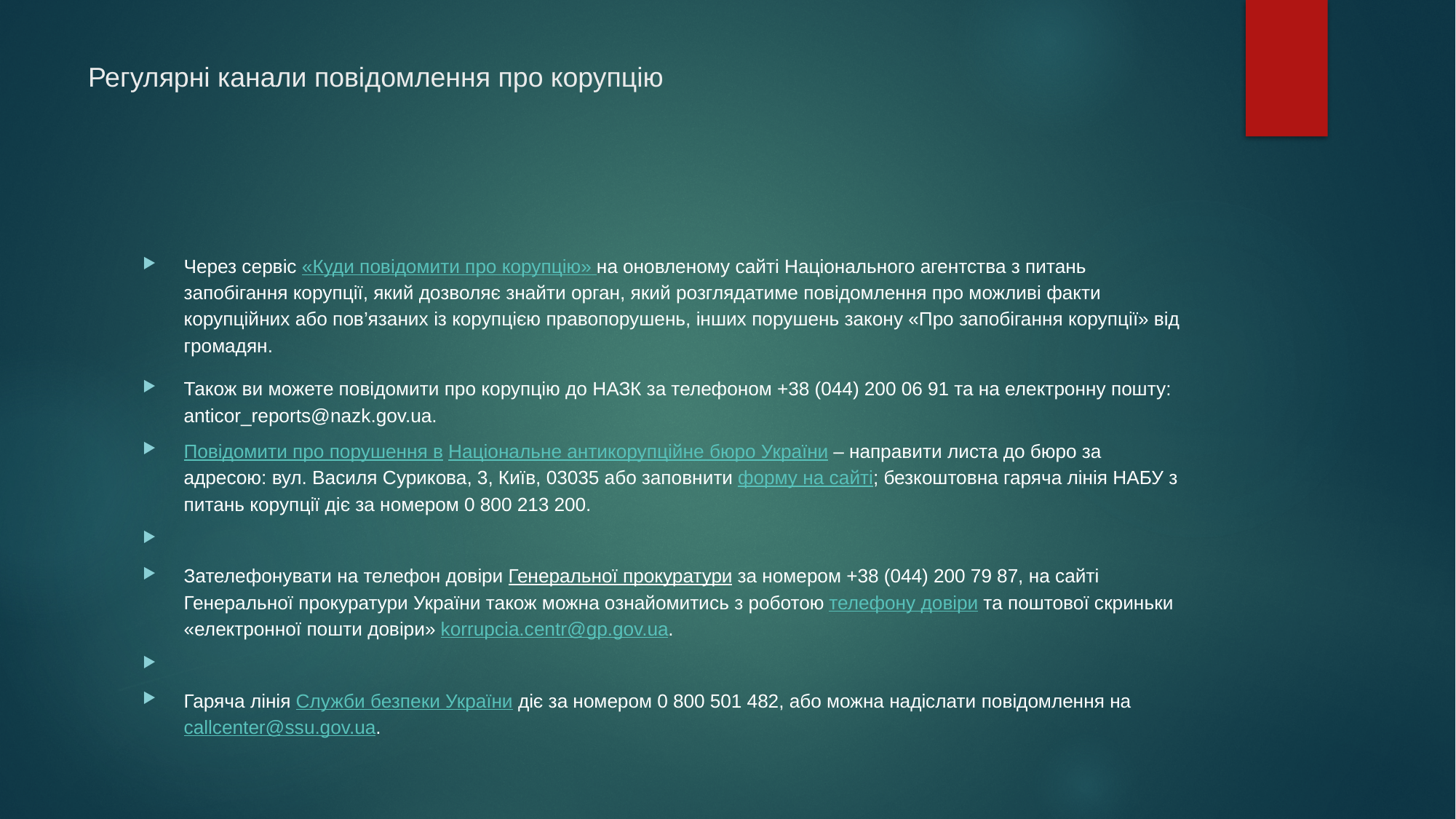

# Регулярні канали повідомлення про корупцію
Через сервіс «Куди повідомити про корупцію» на оновленому сайті Національного агентства з питань запобігання корупції, який дозволяє знайти орган, який розглядатиме повідомлення про можливі факти корупційних або пов’язаних із корупцією правопорушень, інших порушень закону «Про запобігання корупції» від громадян.
Також ви можете повідомити про корупцію до НАЗК за телефоном +38 (044) 200 06 91 та на електронну пошту: anticor_reports@nazk.gov.ua.
Повідомити про порушення в Національне антикорупційне бюро України – направити листа до бюро за адресою: вул. Василя Сурикова, 3, Київ, 03035 або заповнити форму на сайті; безкоштовна гаряча лінія НАБУ з питань корупції діє за номером 0 800 213 200.

Зателефонувати на телефон довіри Генеральної прокуратури за номером +38 (044) 200 79 87, на сайті Генеральної прокуратури України також можна ознайомитись з роботою телефону довіри та поштової скриньки «електронної пошти довіри» korrupcia.centr@gp.gov.ua.

Гаряча лінія Служби безпеки України діє за номером 0 800 501 482, або можна надіслати повідомлення на callcenter@ssu.gov.ua.